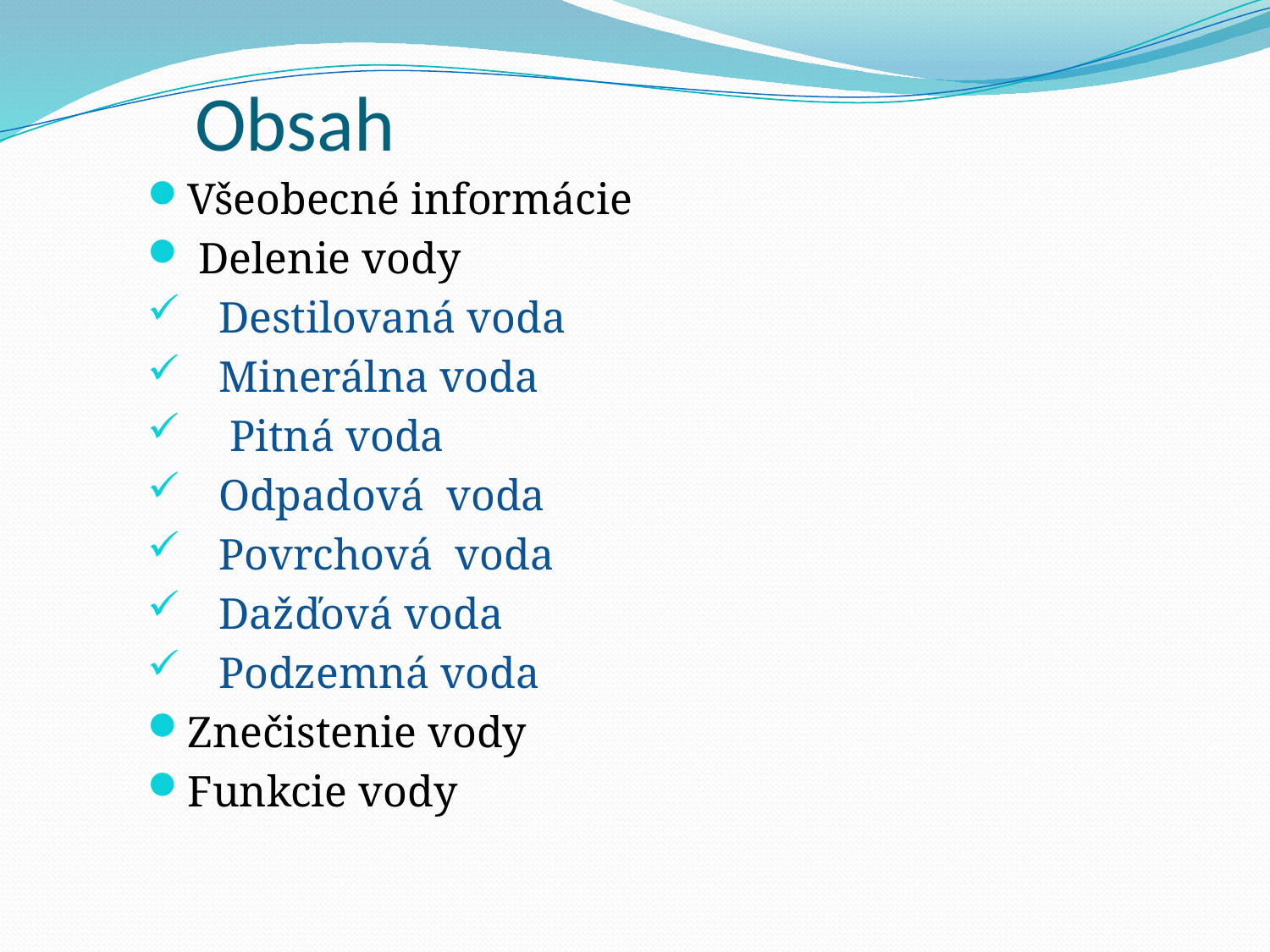

# Obsah
Všeobecné informácie
 Delenie vody
   Destilovaná voda
   Minerálna voda
    Pitná voda
   Odpadová  voda
   Povrchová  voda
   Dažďová voda
   Podzemná voda
Znečistenie vody
Funkcie vody